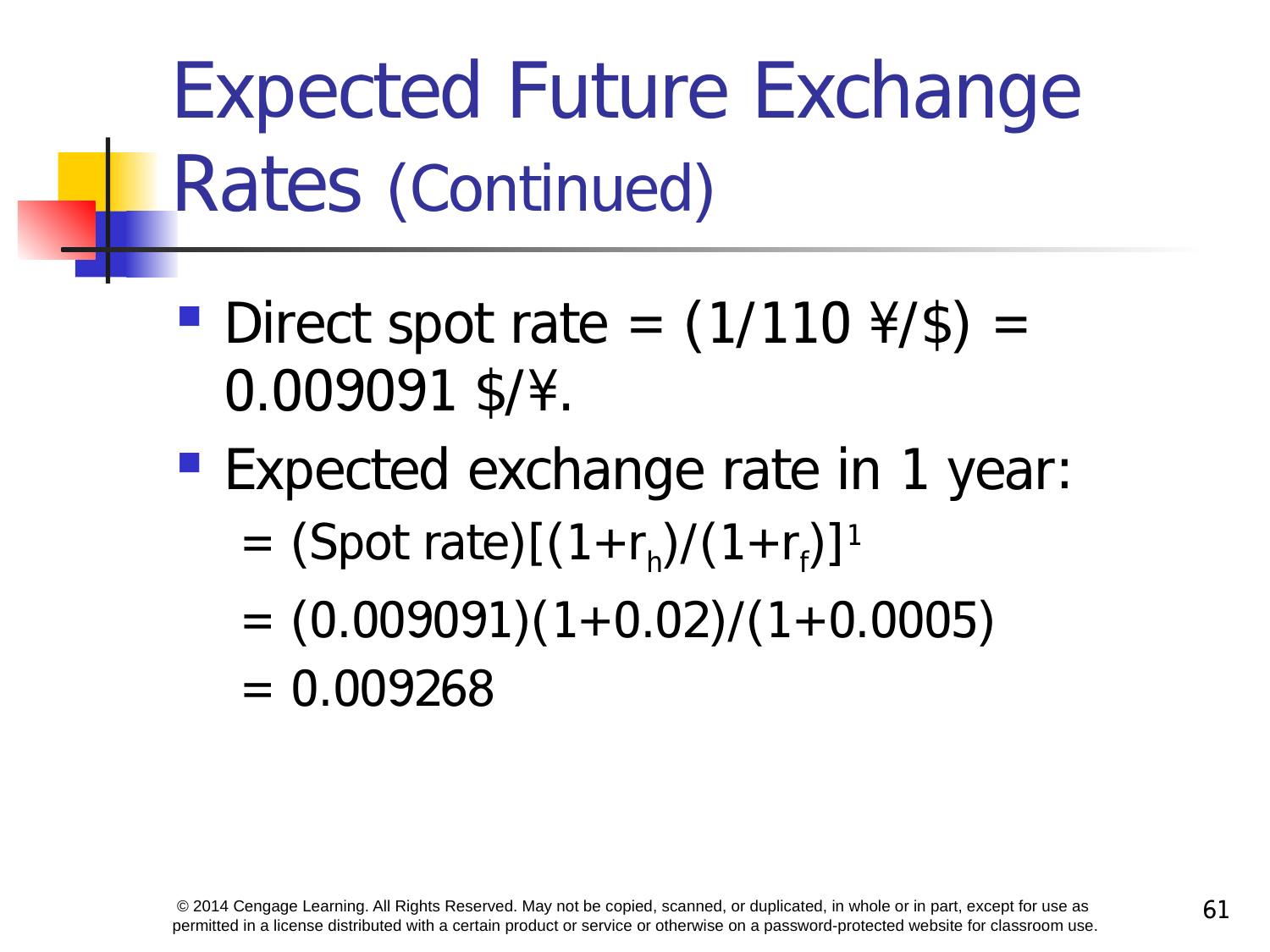

# Expected Future Exchange Rates (Continued)
Direct spot rate = (1/110 ¥/$) = 0.009091 $/¥.
Expected exchange rate in 1 year:
= (Spot rate)[(1+rh)/(1+rf)]1
= (0.009091)(1+0.02)/(1+0.0005)
= 0.009268

61